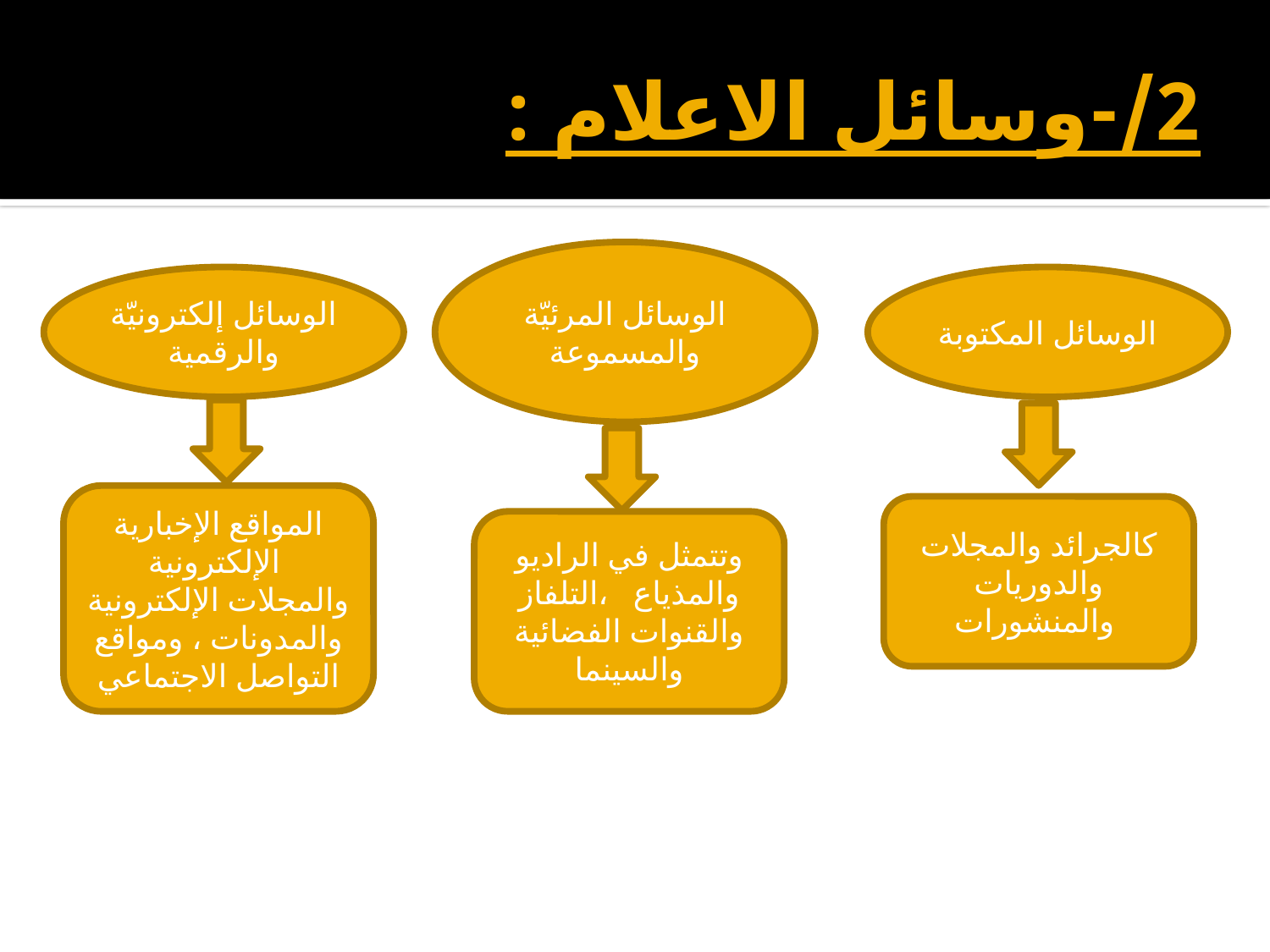

# 2/-وسائل الاعلام :
الوسائل المرئيّة والمسموعة
الوسائل إلكترونيّة والرقمية
الوسائل المكتوبة

المواقع الإخبارية الإلكترونية
والمجلات الإلكترونية والمدونات ، ومواقع التواصل الاجتماعي
كالجرائد والمجلات والدوريات والمنشورات
وتتمثل في الراديو والمذياع   ،التلفاز والقنوات الفضائية والسينما